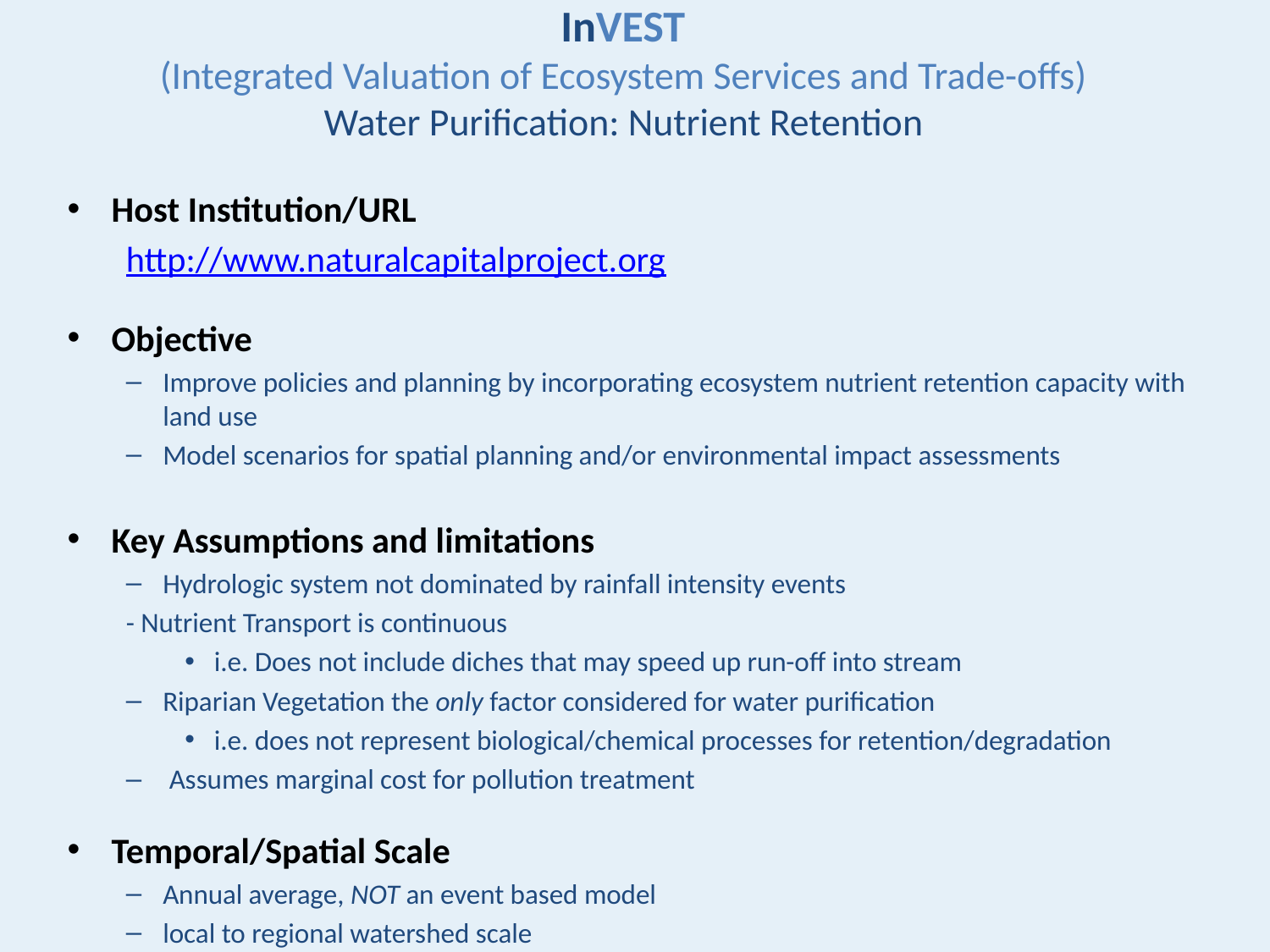

# InVEST (Integrated Valuation of Ecosystem Services and Trade-offs) Water Purification: Nutrient Retention
Host Institution/URL
http://www.naturalcapitalproject.org

Objective
Improve policies and planning by incorporating ecosystem nutrient retention capacity with land use
Model scenarios for spatial planning and/or environmental impact assessments

Key Assumptions and limitations
Hydrologic system not dominated by rainfall intensity events
- Nutrient Transport is continuous
i.e. Does not include diches that may speed up run-off into stream
Riparian Vegetation the only factor considered for water purification
i.e. does not represent biological/chemical processes for retention/degradation
 Assumes marginal cost for pollution treatment

Temporal/Spatial Scale
Annual average, NOT an event based model
local to regional watershed scale